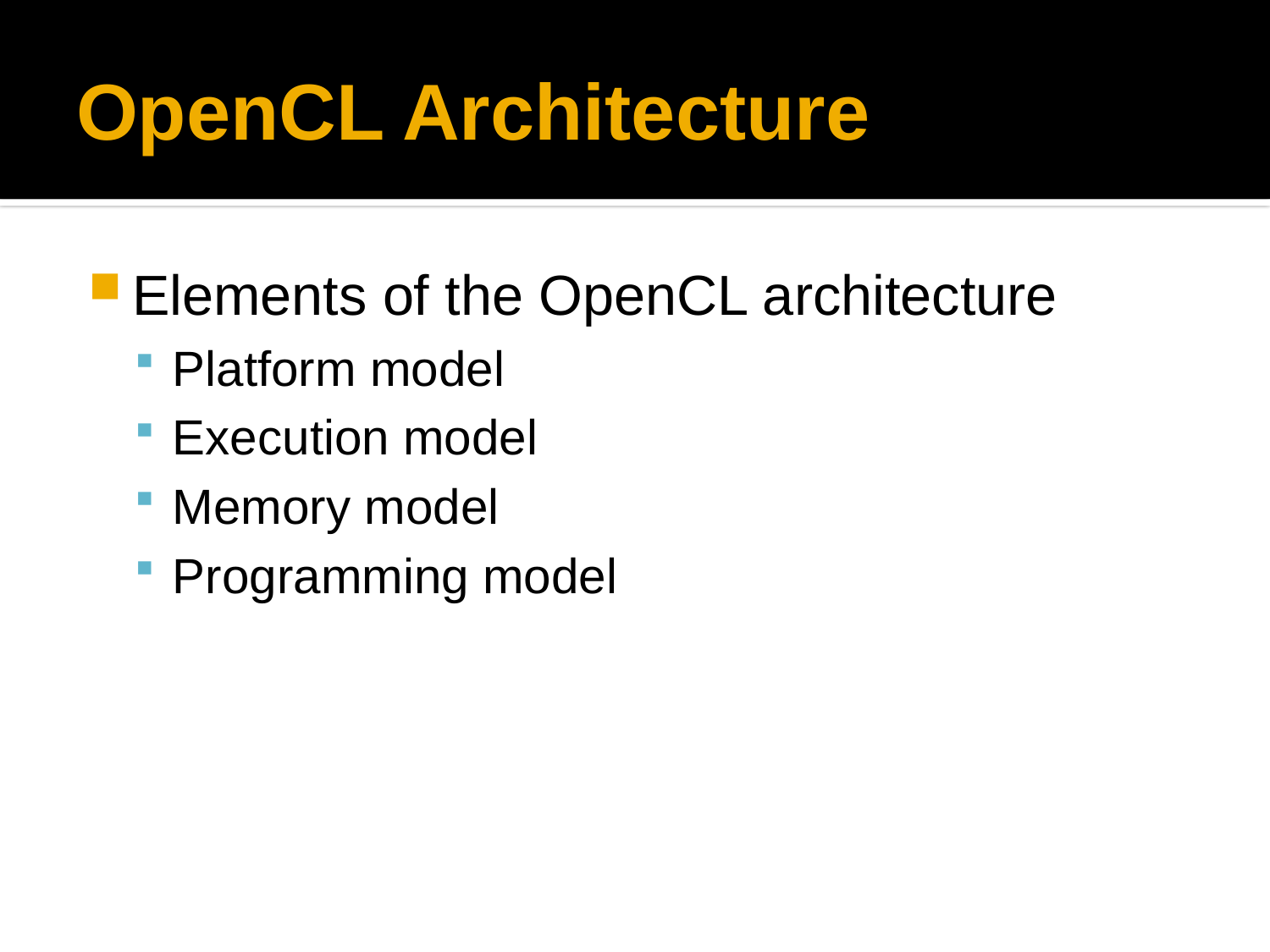

# OpenCL Architecture
Elements of the OpenCL architecture
Platform model
Execution model
Memory model
Programming model